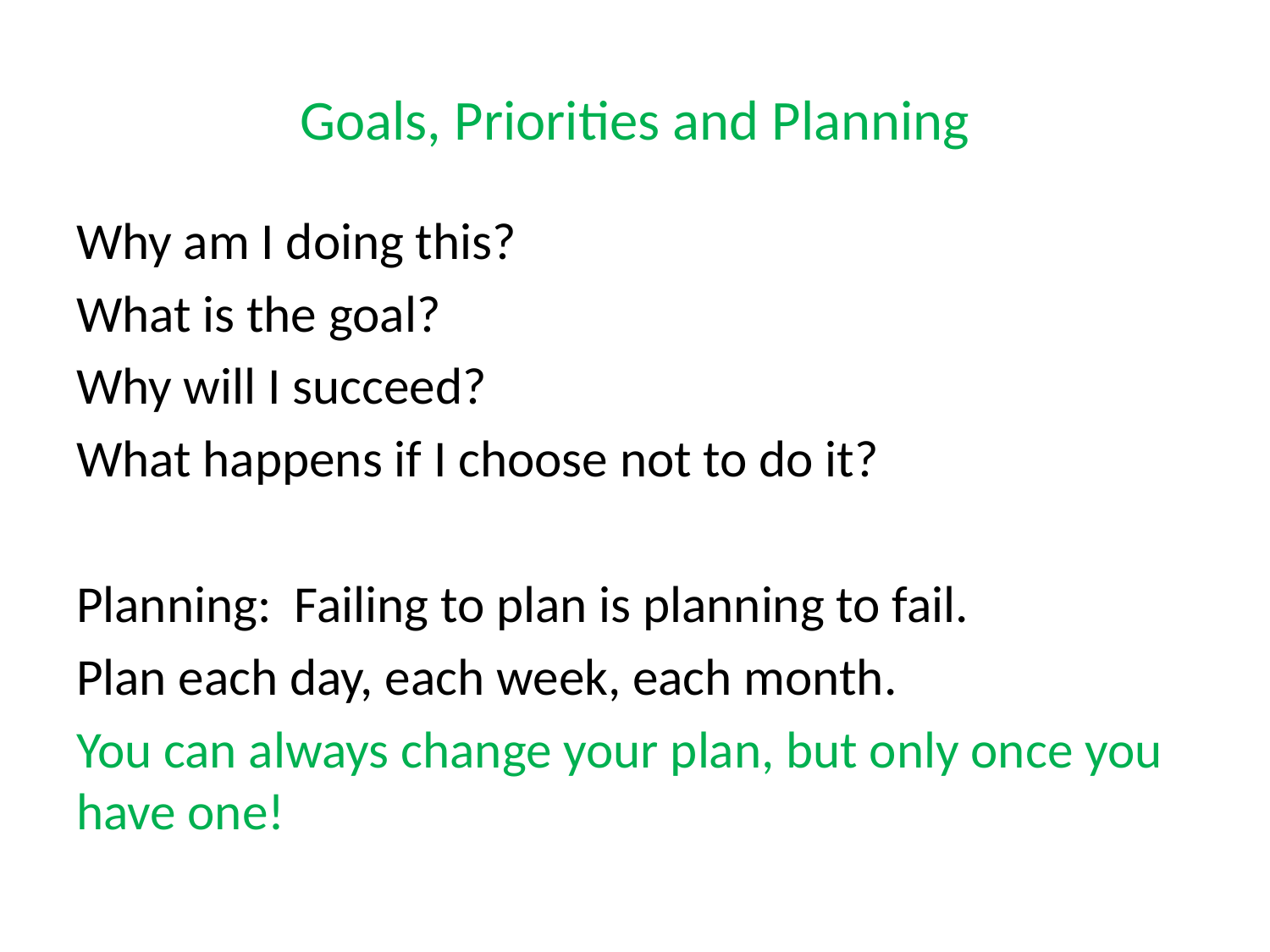

# Goals, Priorities and Planning
Why am I doing this?
What is the goal?
Why will I succeed?
What happens if I choose not to do it?

Planning:  Failing to plan is planning to fail.
Plan each day, each week, each month.
You can always change your plan, but only once you have one!